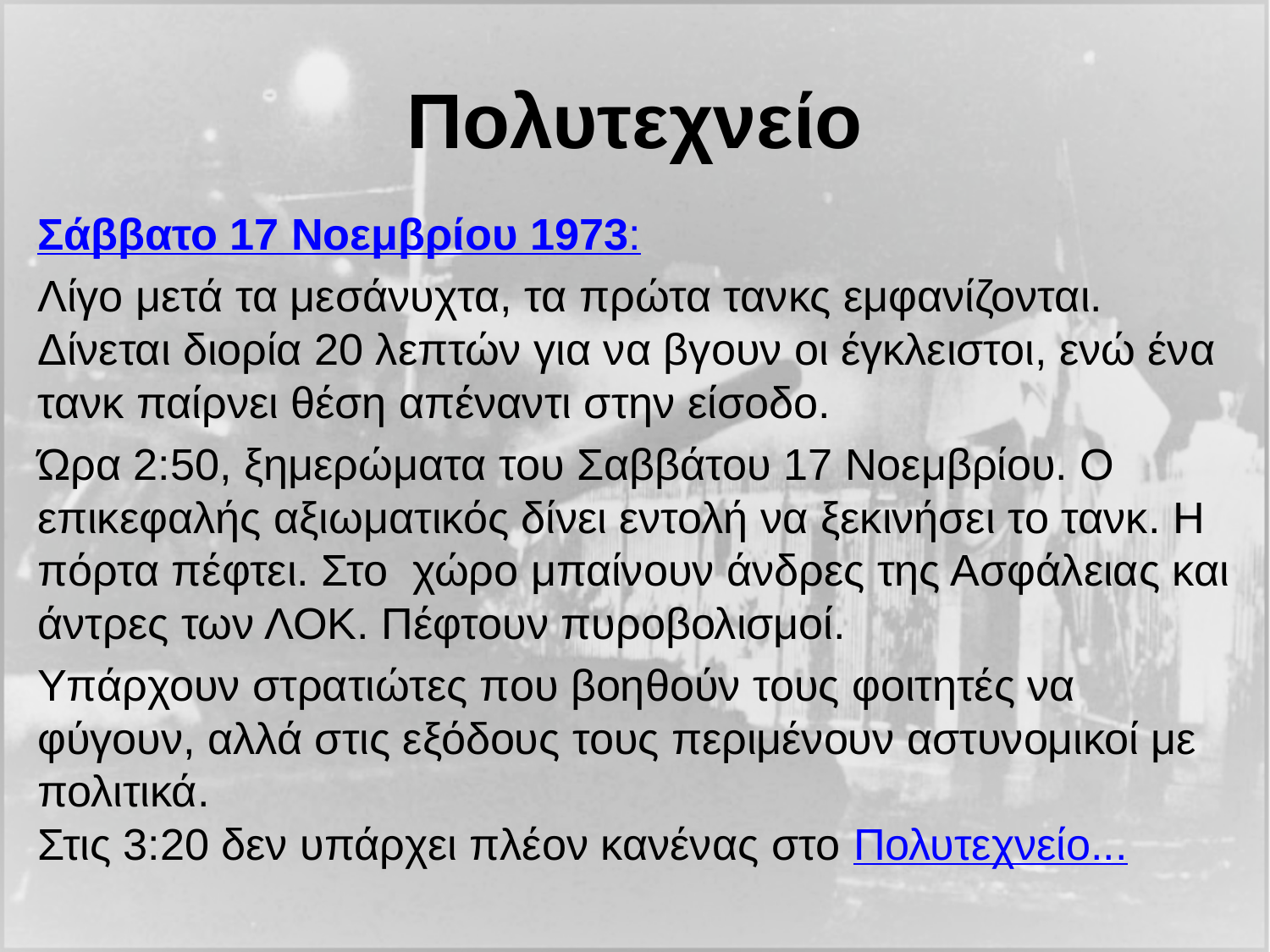

# Πολυτεχνείο

Σάββατο 17 Νοεμβρίου 1973:
Λίγο μετά τα μεσάνυχτα, τα πρώτα τανκς εμφανίζονται. Δίνεται διορία 20 λεπτών για να βγουν οι έγκλειστοι, ενώ ένα τανκ παίρνει θέση απέναντι στην είσοδο.
Ώρα 2:50, ξημερώματα του Σαββάτου 17 Νοεμβρίου. Ο επικεφαλής αξιωματικός δίνει εντολή να ξεκινήσει το τανκ. Η πόρτα πέφτει. Στο  χώρο μπαίνουν άνδρες της Ασφάλειας και άντρες των ΛΟΚ. Πέφτουν πυροβολισμοί.
Υπάρχουν στρατιώτες που βοηθούν τους φοιτητές να φύγουν, αλλά στις εξόδους τους περιμένουν αστυνομικοί με πολιτικά.
Στις 3:20 δεν υπάρχει πλέον κανένας στο Πολυτεχνείο...